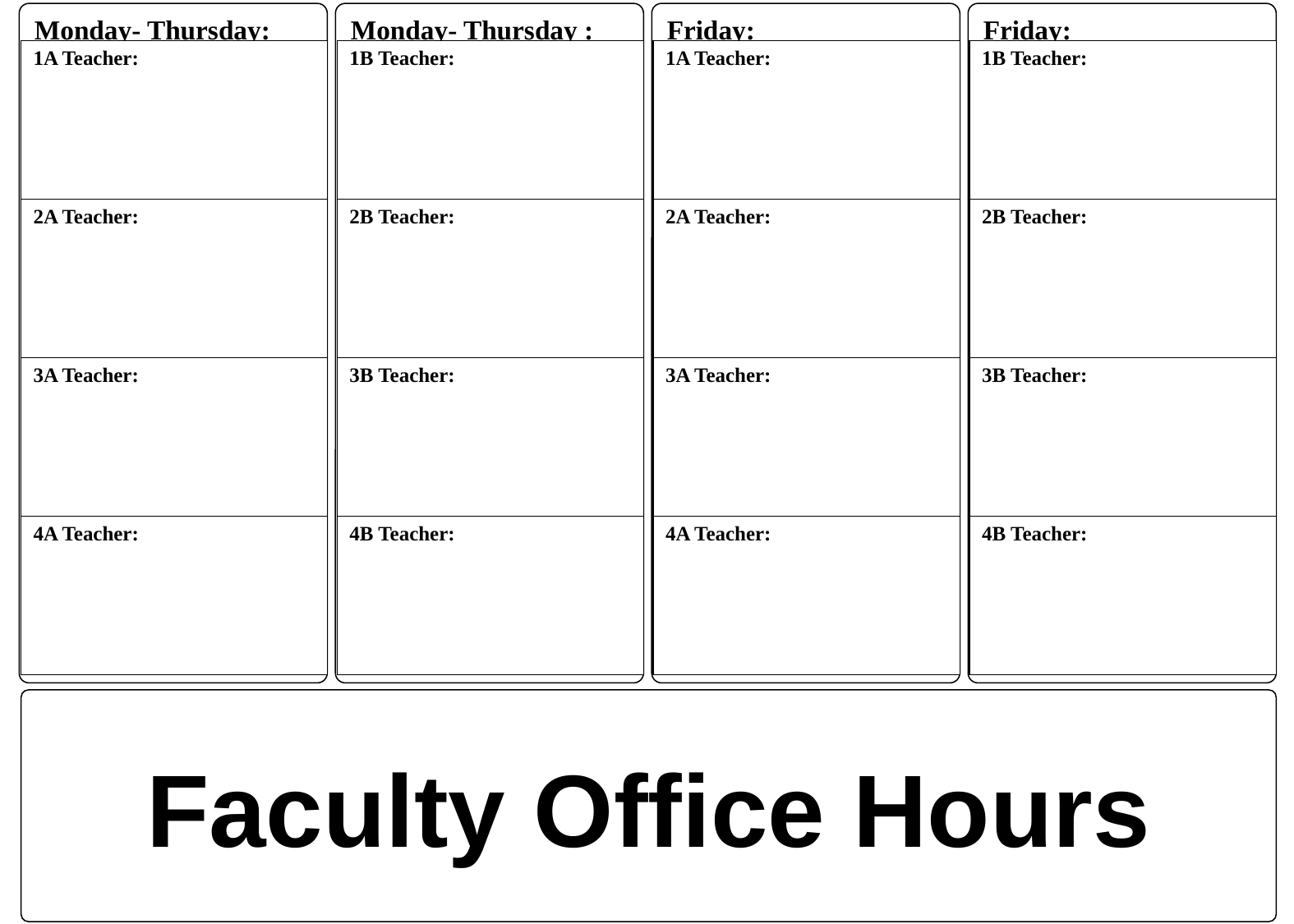

Monday- Thursday:

Monday- Thursday :

Friday:

Friday:

| 1A Teacher: |
| --- |
| 2A Teacher: |
| 3A Teacher: |
| 4A Teacher: |
| 1B Teacher: |
| --- |
| 2B Teacher: |
| 3B Teacher: |
| 4B Teacher: |
| 1A Teacher: |
| --- |
| 2A Teacher: |
| 3A Teacher: |
| 4A Teacher: |
| 1B Teacher: |
| --- |
| 2B Teacher: |
| 3B Teacher: |
| 4B Teacher: |
Faculty Office Hours